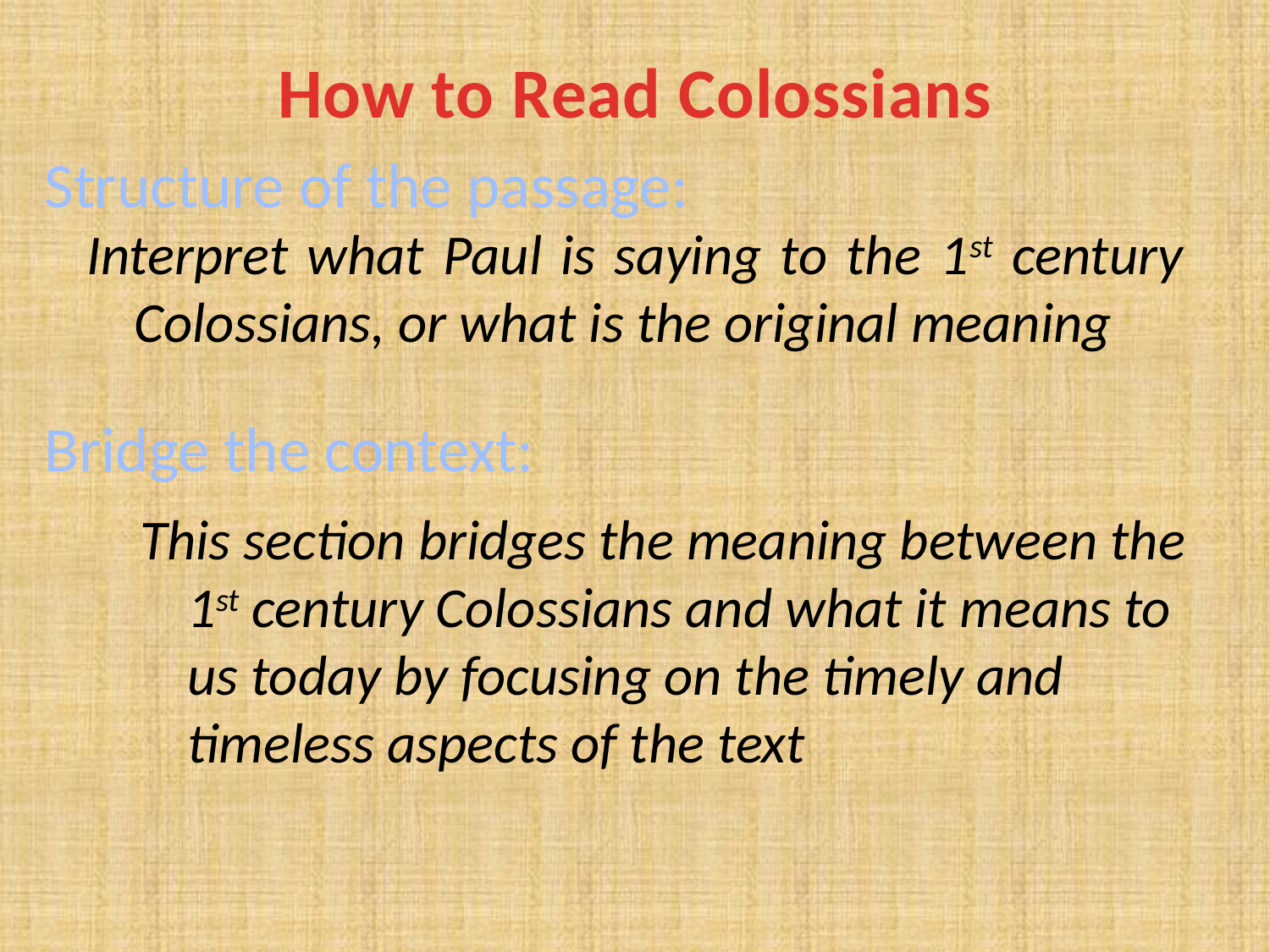

# How to Read Colossians
Structure of the passage:
Interpret what Paul is saying to the 1st century Colossians, or what is the original meaning

Bridge the context:
This section bridges the meaning between the 1st century Colossians and what it means to us today by focusing on the timely and timeless aspects of the text